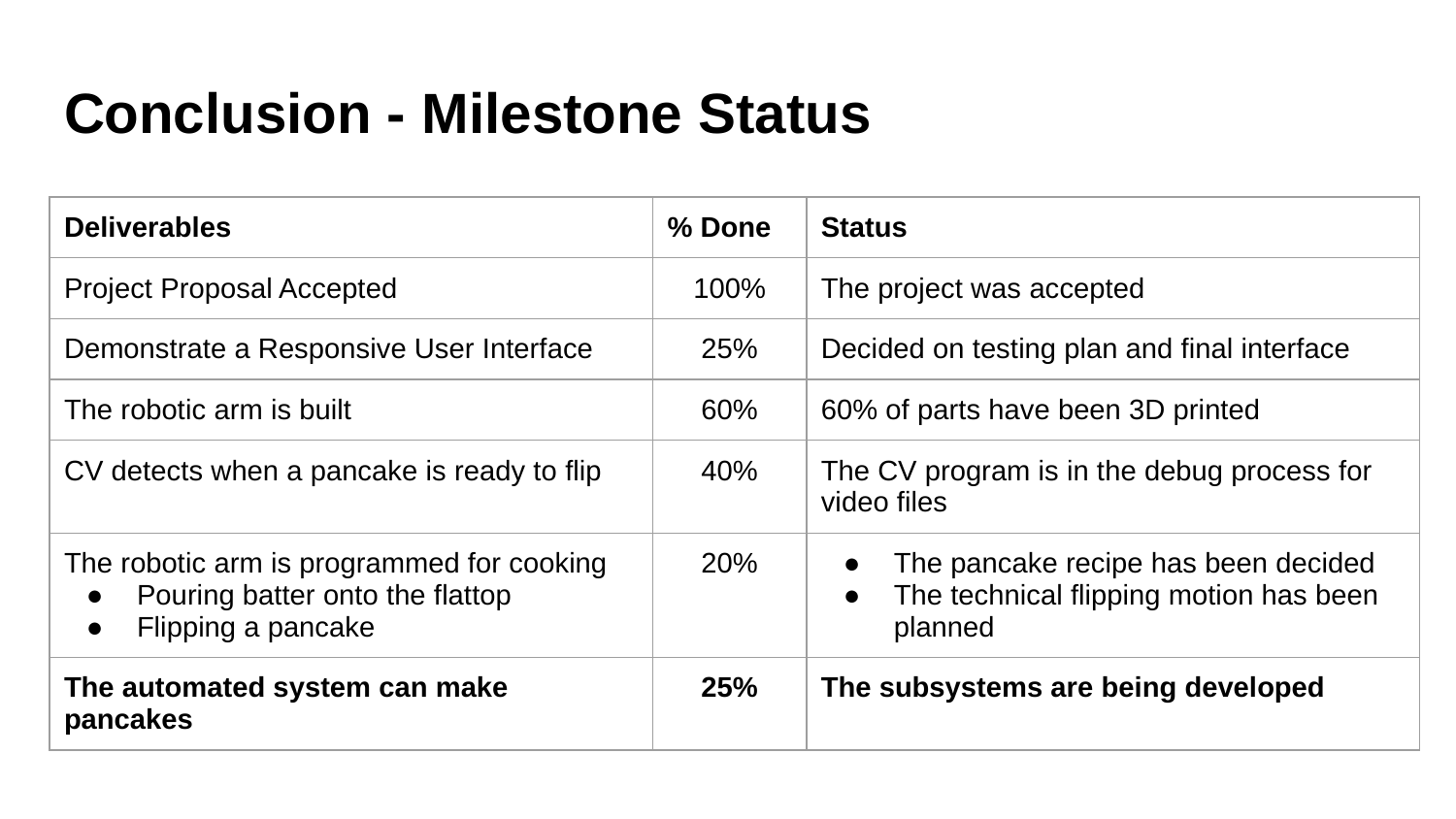

# Conclusion - Milestone Status
| Deliverables | % Done | Status |
| --- | --- | --- |
| Project Proposal Accepted | 100% | The project was accepted |
| Demonstrate a Responsive User Interface | 25% | Decided on testing plan and final interface |
| The robotic arm is built | 60% | 60% of parts have been 3D printed |
| CV detects when a pancake is ready to flip | 40% | The CV program is in the debug process for video files |
| The robotic arm is programmed for cooking Pouring batter onto the flattop Flipping a pancake | 20% | The pancake recipe has been decided The technical flipping motion has been planned |
| The automated system can make pancakes | 25% | The subsystems are being developed |